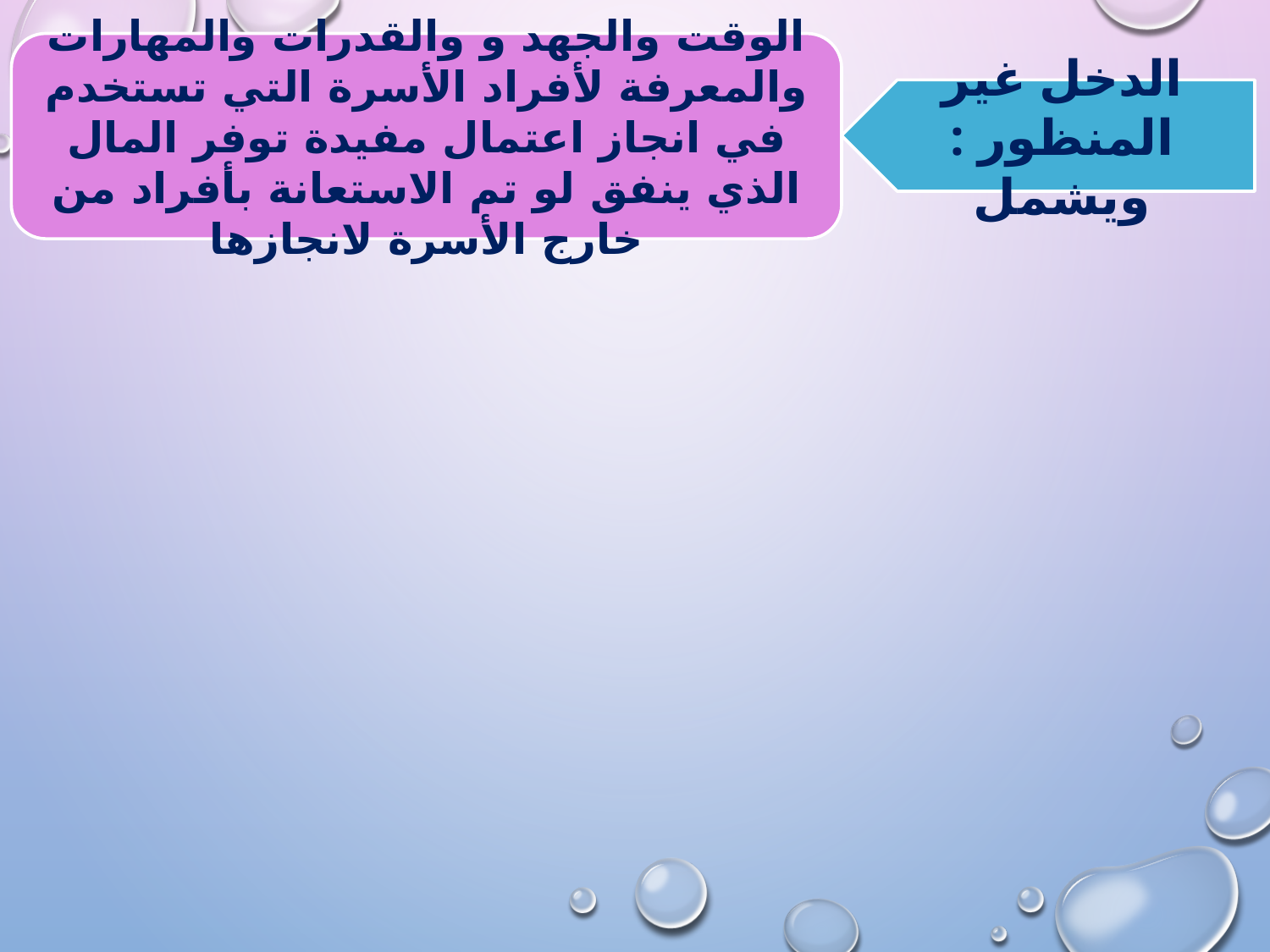

الوقت والجهد و والقدرات والمهارات والمعرفة لأفراد الأسرة التي تستخدم في انجاز اعتمال مفيدة توفر المال الذي ينفق لو تم الاستعانة بأفراد من خارج الأسرة لانجازها
الدخل غير المنظور : ويشمل